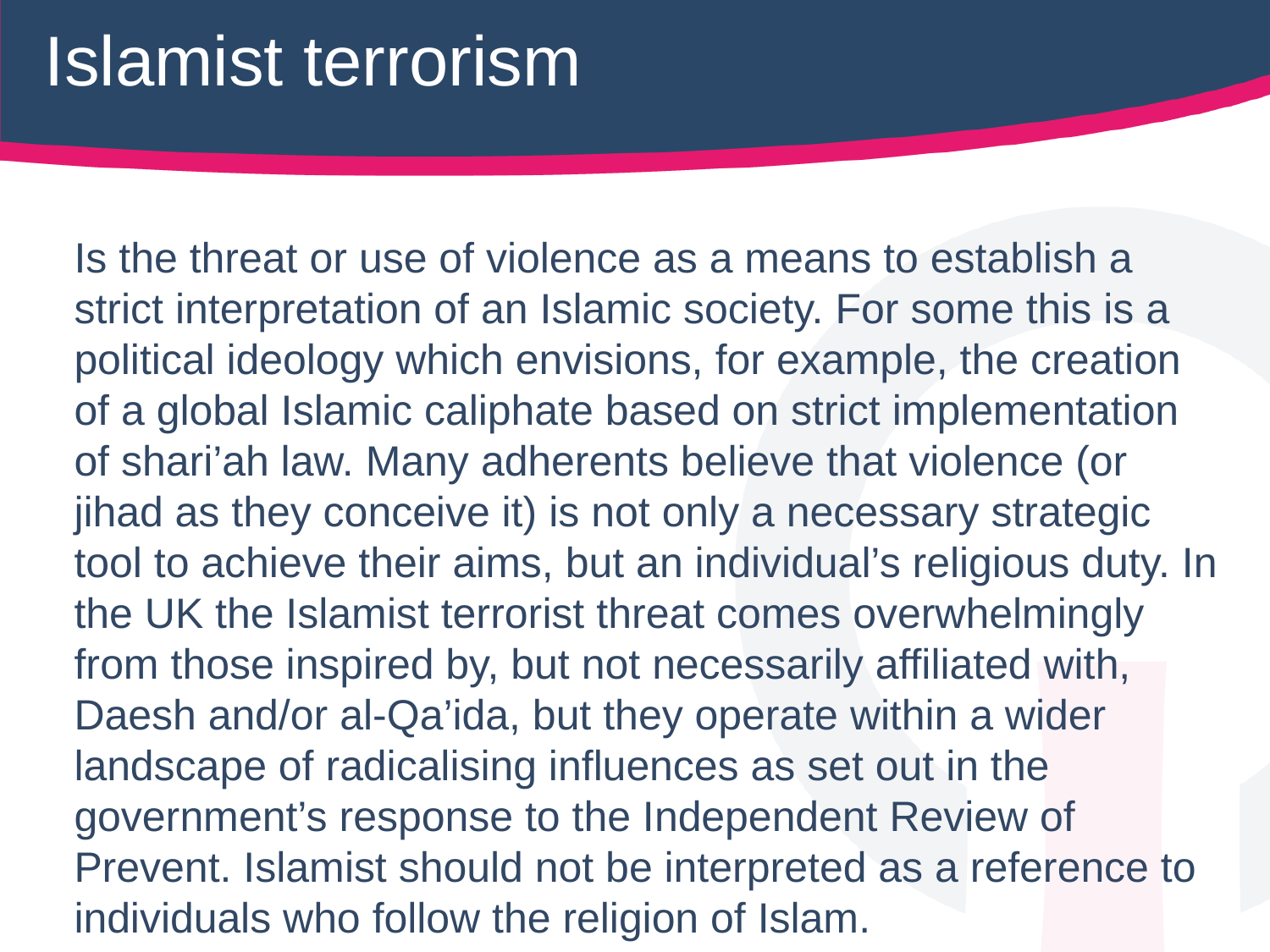

# Islamist terrorism
Is the threat or use of violence as a means to establish a strict interpretation of an Islamic society. For some this is a political ideology which envisions, for example, the creation of a global Islamic caliphate based on strict implementation of shari’ah law. Many adherents believe that violence (or jihad as they conceive it) is not only a necessary strategic tool to achieve their aims, but an individual’s religious duty. In the UK the Islamist terrorist threat comes overwhelmingly from those inspired by, but not necessarily affiliated with, Daesh and/or al-Qa’ida, but they operate within a wider landscape of radicalising influences as set out in the government’s response to the Independent Review of Prevent. Islamist should not be interpreted as a reference to individuals who follow the religion of Islam.